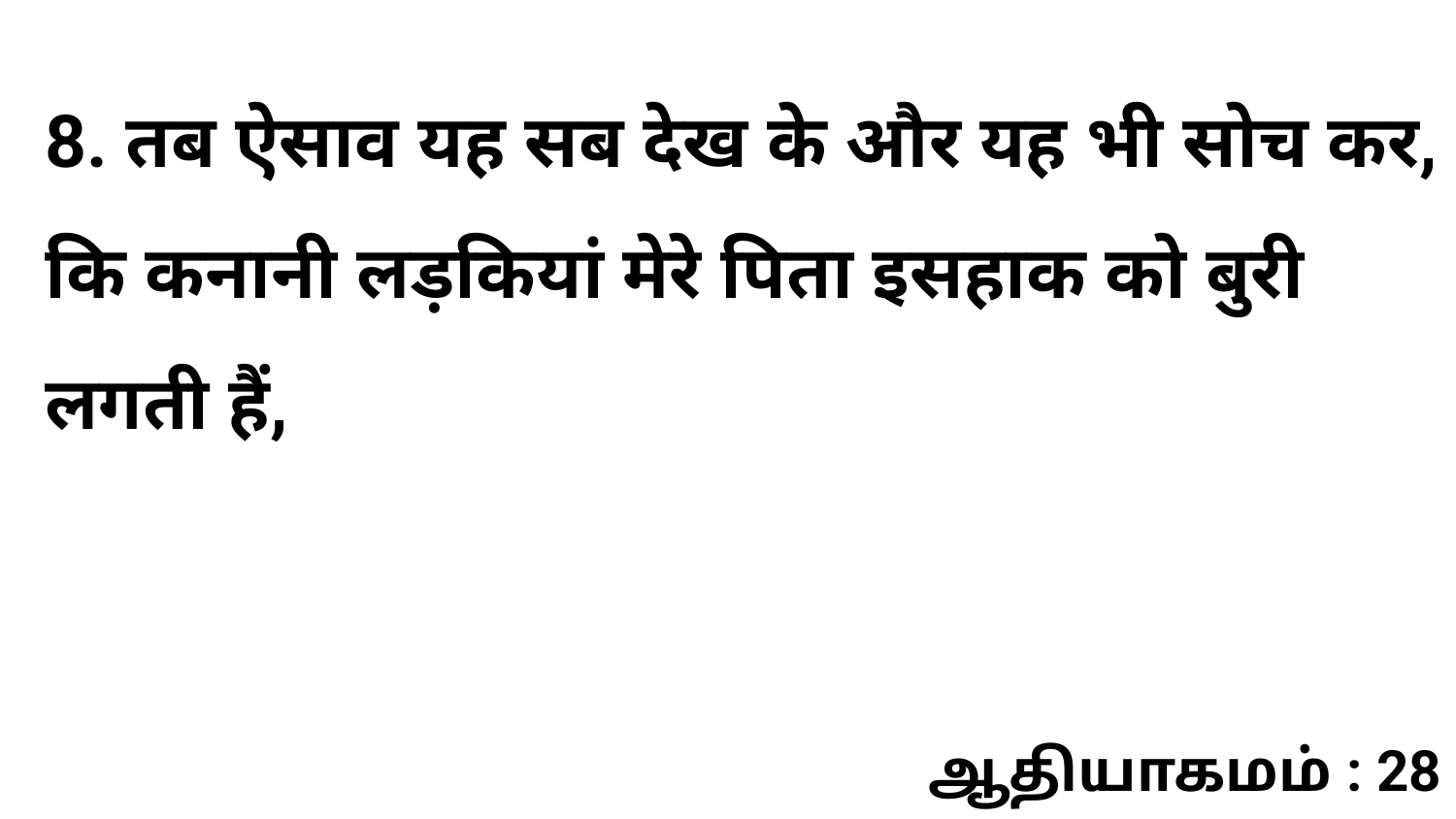

8. तब ऐसाव यह सब देख के और यह भी सोच कर, कि कनानी लड़कियां मेरे पिता इसहाक को बुरी लगती हैं,
ஆதியாகமம் : 28